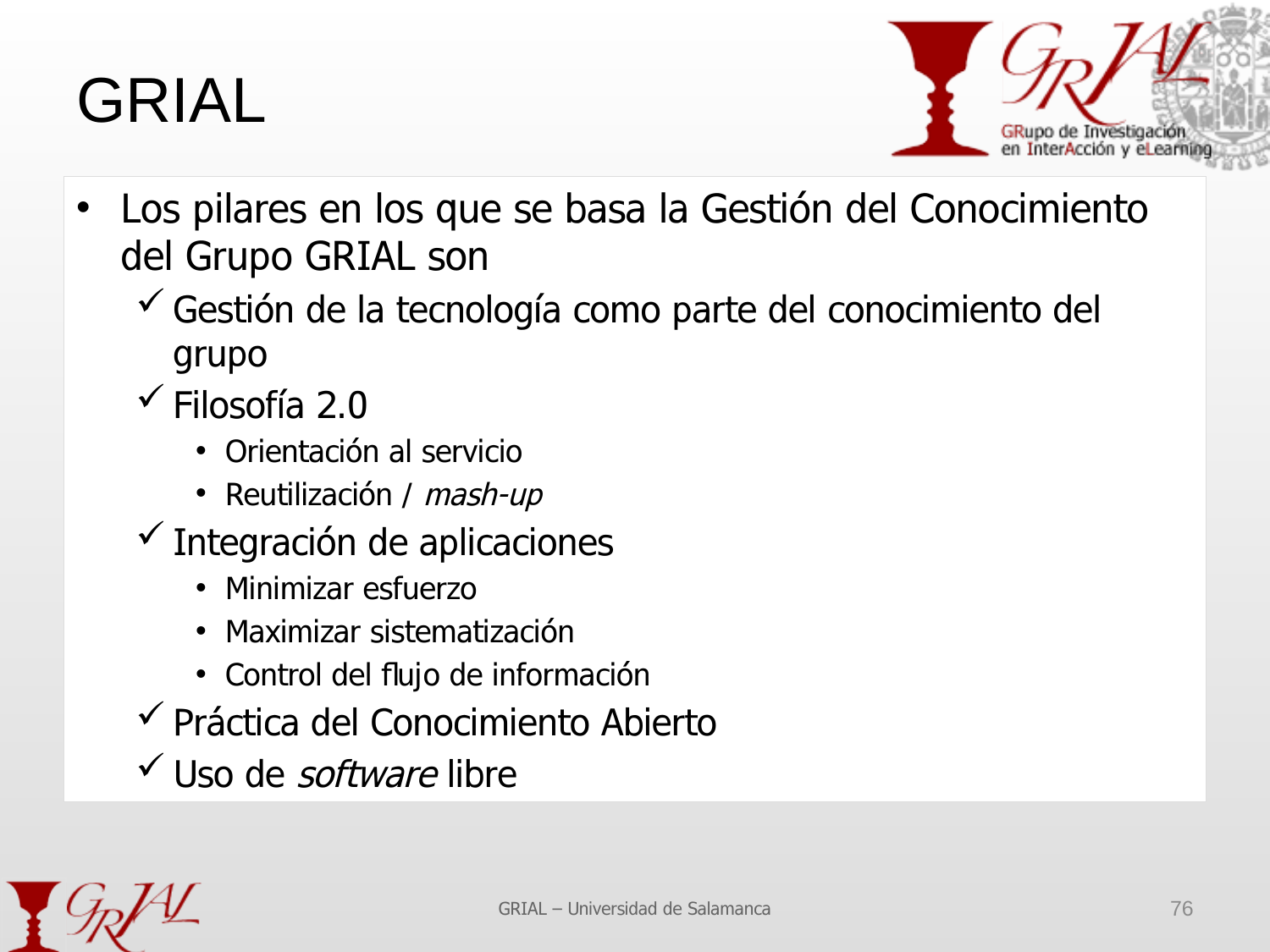

# GRIAL
Los pilares en los que se basa la Gestión del Conocimiento del Grupo GRIAL son
Gestión de la tecnología como parte del conocimiento del grupo
Filosofía 2.0
Orientación al servicio
Reutilización / mash-up
Integración de aplicaciones
Minimizar esfuerzo
Maximizar sistematización
Control del flujo de información
Práctica del Conocimiento Abierto
Uso de software libre

GRIAL – Universidad de Salamanca
76